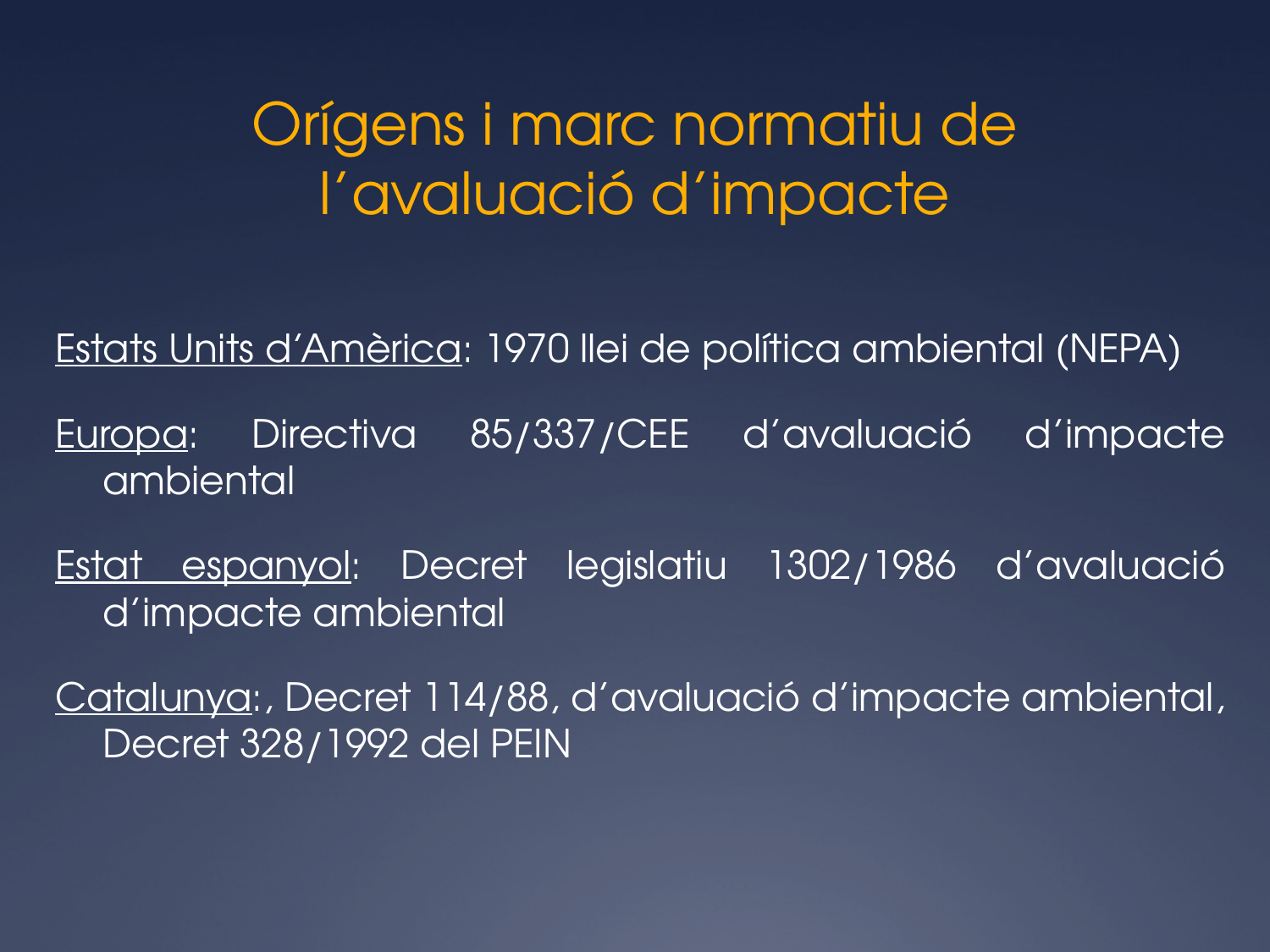

# Orígens i marc normatiu de l’avaluació d’impacte
Estats Units d’Amèrica: 1970 llei de política ambiental (NEPA)
Europa: Directiva 85/337/CEE d’avaluació d’impacte ambiental
Estat espanyol: Decret legislatiu 1302/1986 d’avaluació d’impacte ambiental
Catalunya:, Decret 114/88, d’avaluació d’impacte ambiental, Decret 328/1992 del PEIN